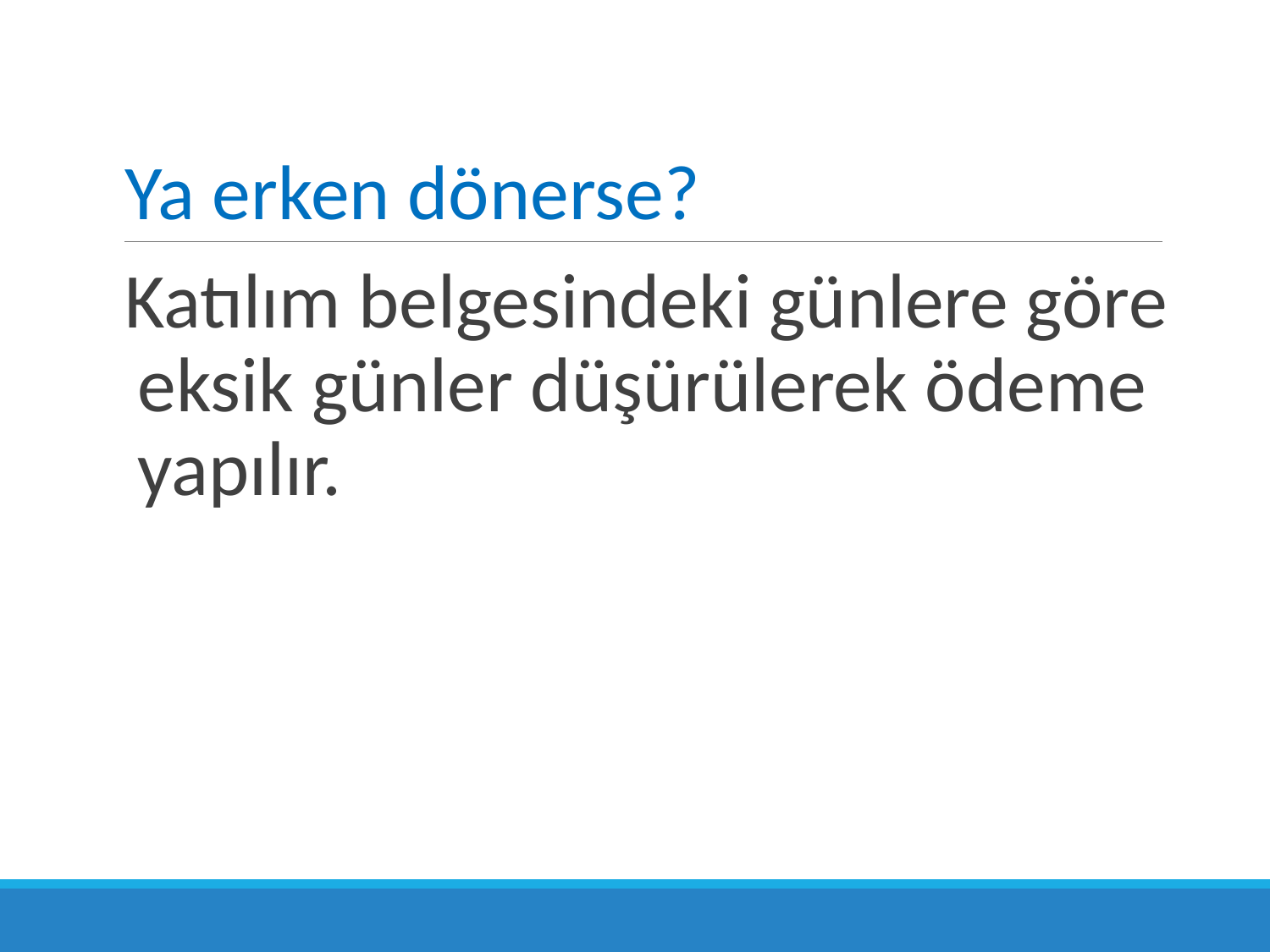

Ya erken dönerse?
Katılım belgesindeki günlere göre eksik günler düşürülerek ödeme yapılır.